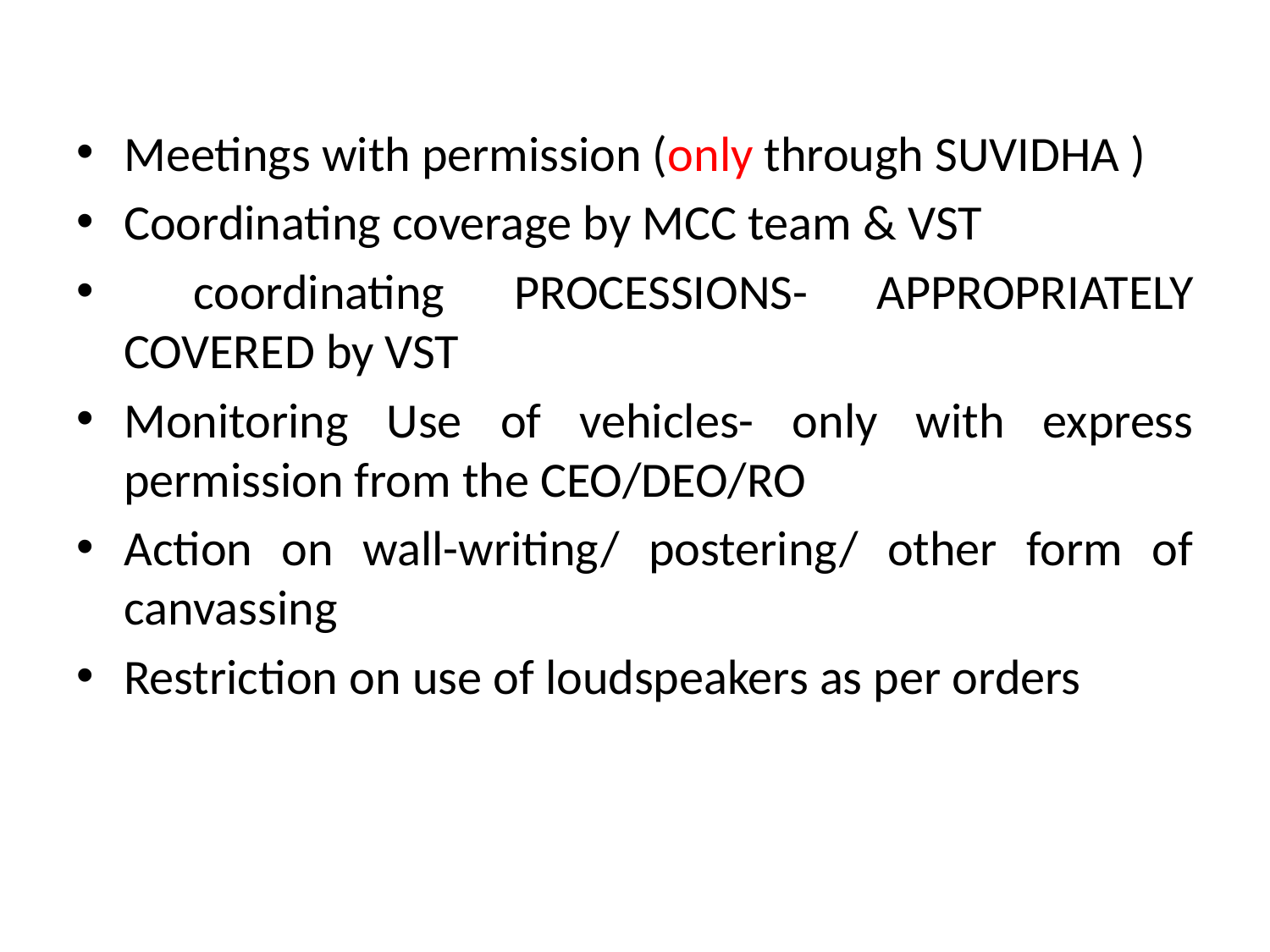

Meetings with permission (only through SUVIDHA )
Coordinating coverage by MCC team & VST
 coordinating PROCESSIONS- APPROPRIATELY COVERED by VST
Monitoring Use of vehicles- only with express permission from the CEO/DEO/RO
Action on wall-writing/ postering/ other form of canvassing
Restriction on use of loudspeakers as per orders